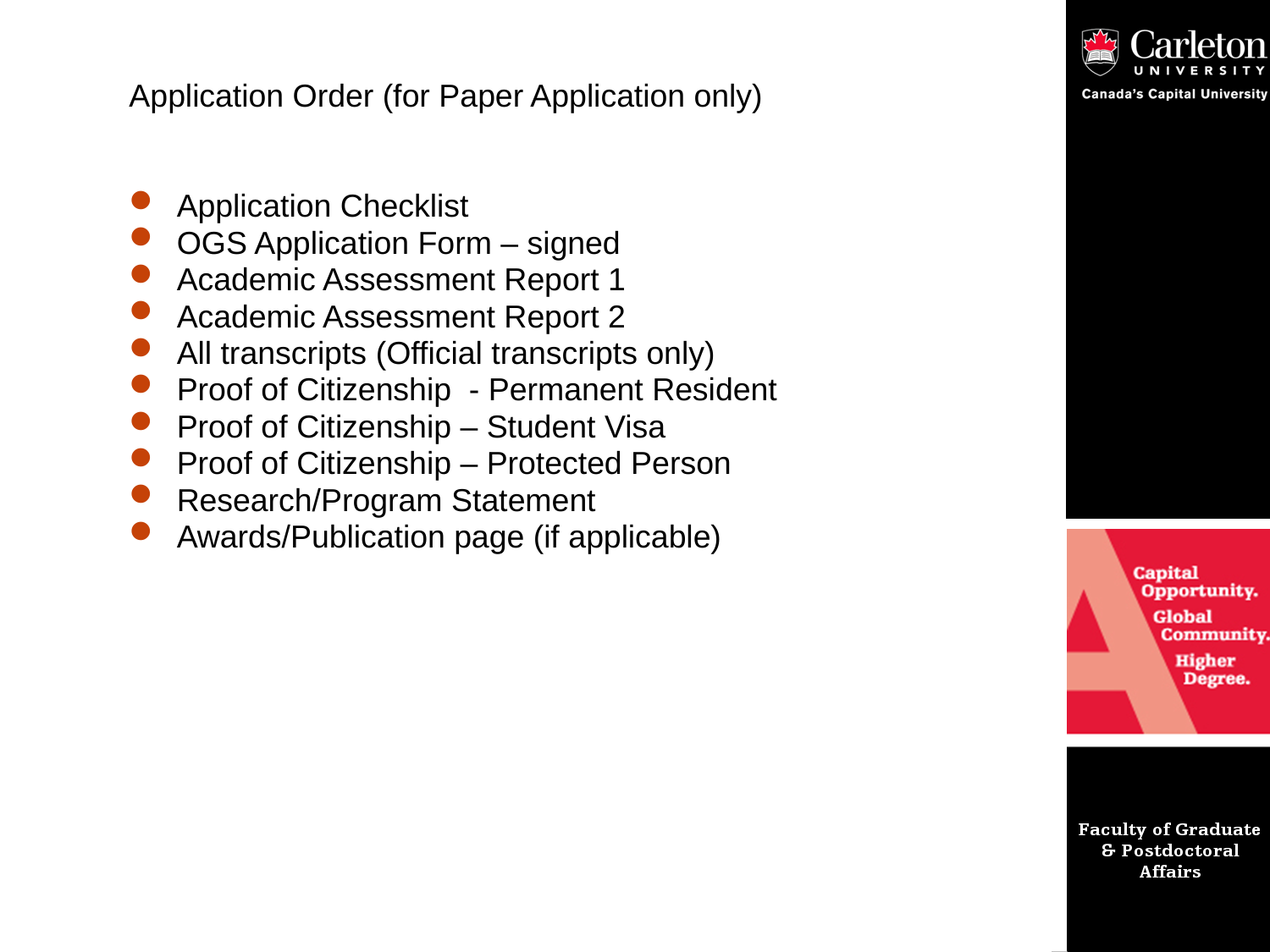

Application Order (for Paper Application only)

Application Checklist
OGS Application Form – signed
Academic Assessment Report 1
Academic Assessment Report 2
All transcripts (Official transcripts only)
Proof of Citizenship  - Permanent Resident
Proof of Citizenship – Student Visa
Proof of Citizenship – Protected Person
Research/Program Statement
Awards/Publication page (if applicable)